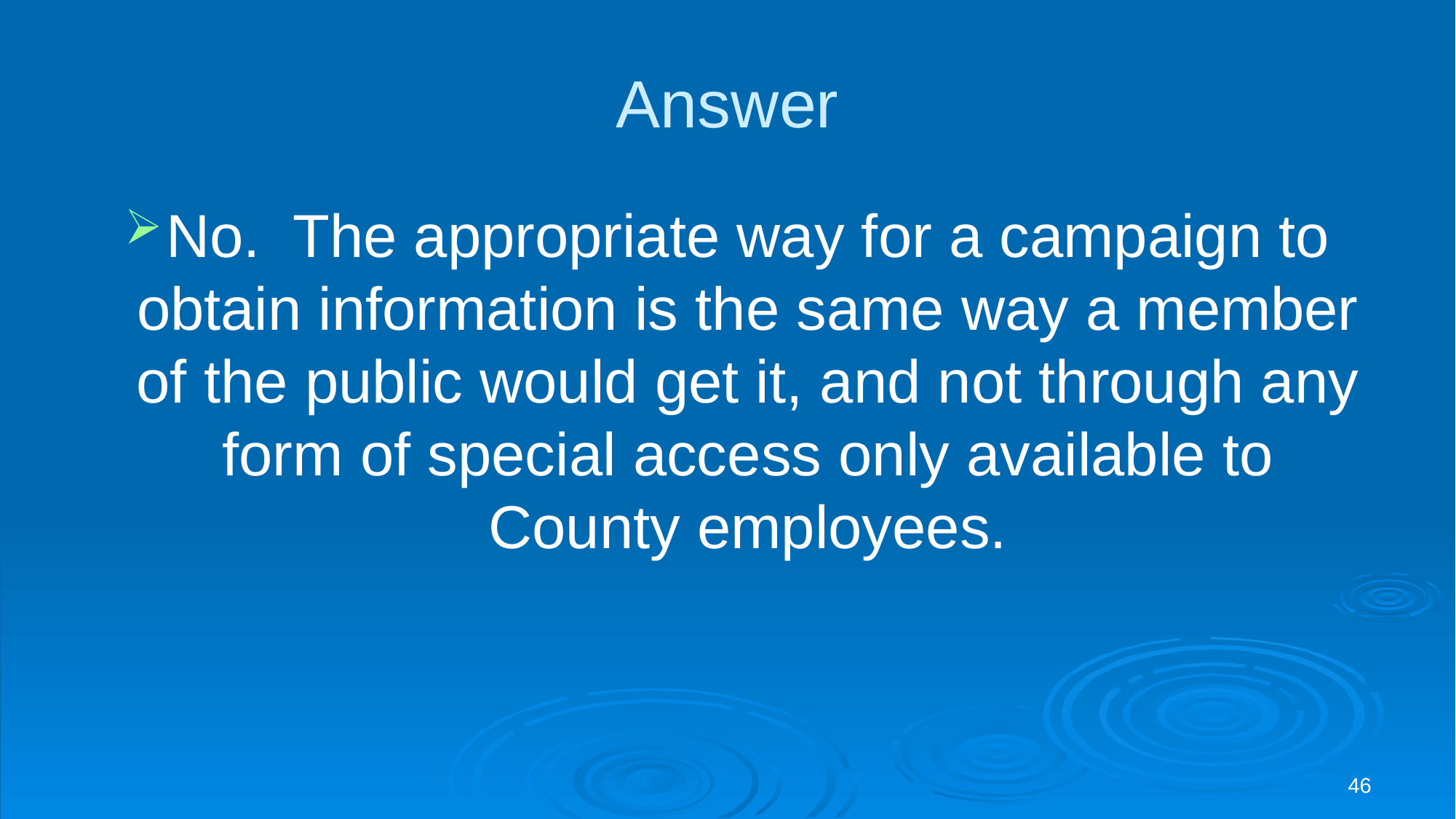

# Answer
No.  The appropriate way for a campaign to obtain information is the same way a member of the public would get it, and not through any form of special access only available to County employees.
46